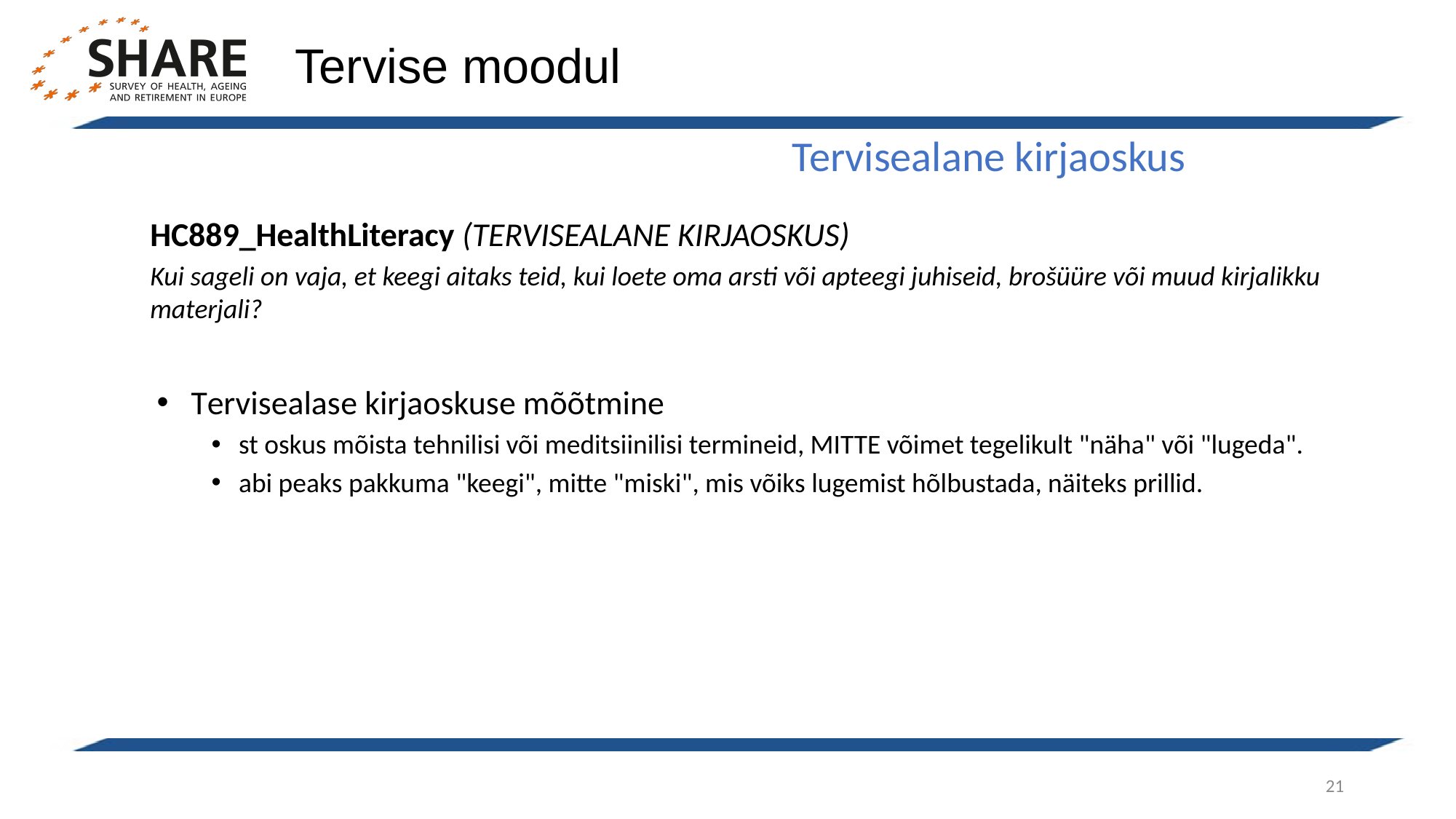

Tervise moodul
Tervisealane kirjaoskus
HC889_HealthLiteracy (TERVISEALANE KIRJAOSKUS)
Kui sageli on vaja, et keegi aitaks teid, kui loete oma arsti või apteegi juhiseid, brošüüre või muud kirjalikku materjali?

Tervisealase kirjaoskuse mõõtmine
st oskus mõista tehnilisi või meditsiinilisi termineid, MITTE võimet tegelikult "näha" või "lugeda".
abi peaks pakkuma "keegi", mitte "miski", mis võiks lugemist hõlbustada, näiteks prillid.
21